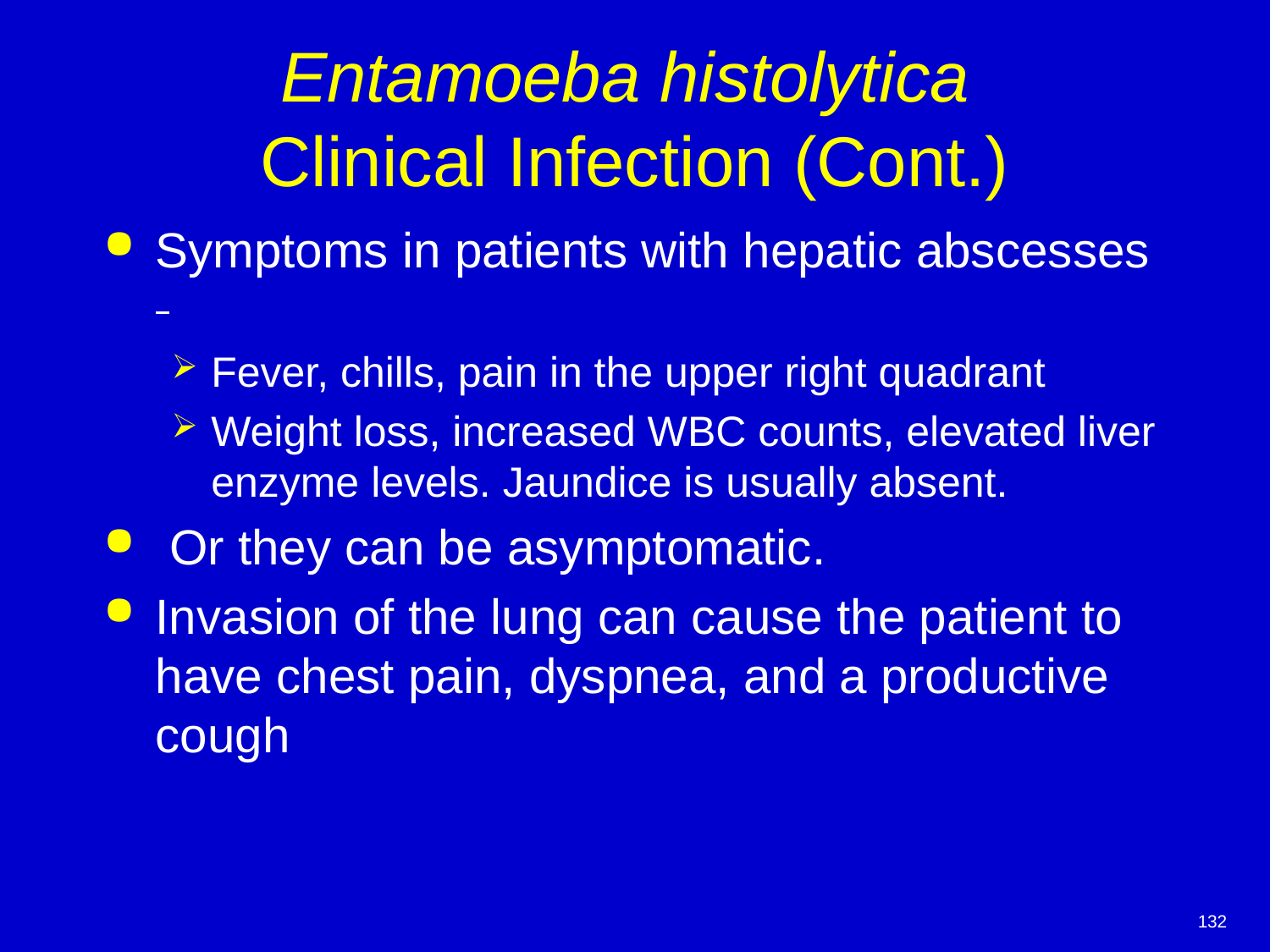

# Entamoeba histolytica Clinical Infection (Cont.)
Symptoms in patients with hepatic abscesses
Fever, chills, pain in the upper right quadrant
Weight loss, increased WBC counts, elevated liver enzyme levels. Jaundice is usually absent.
 Or they can be asymptomatic.
Invasion of the lung can cause the patient to have chest pain, dyspnea, and a productive cough